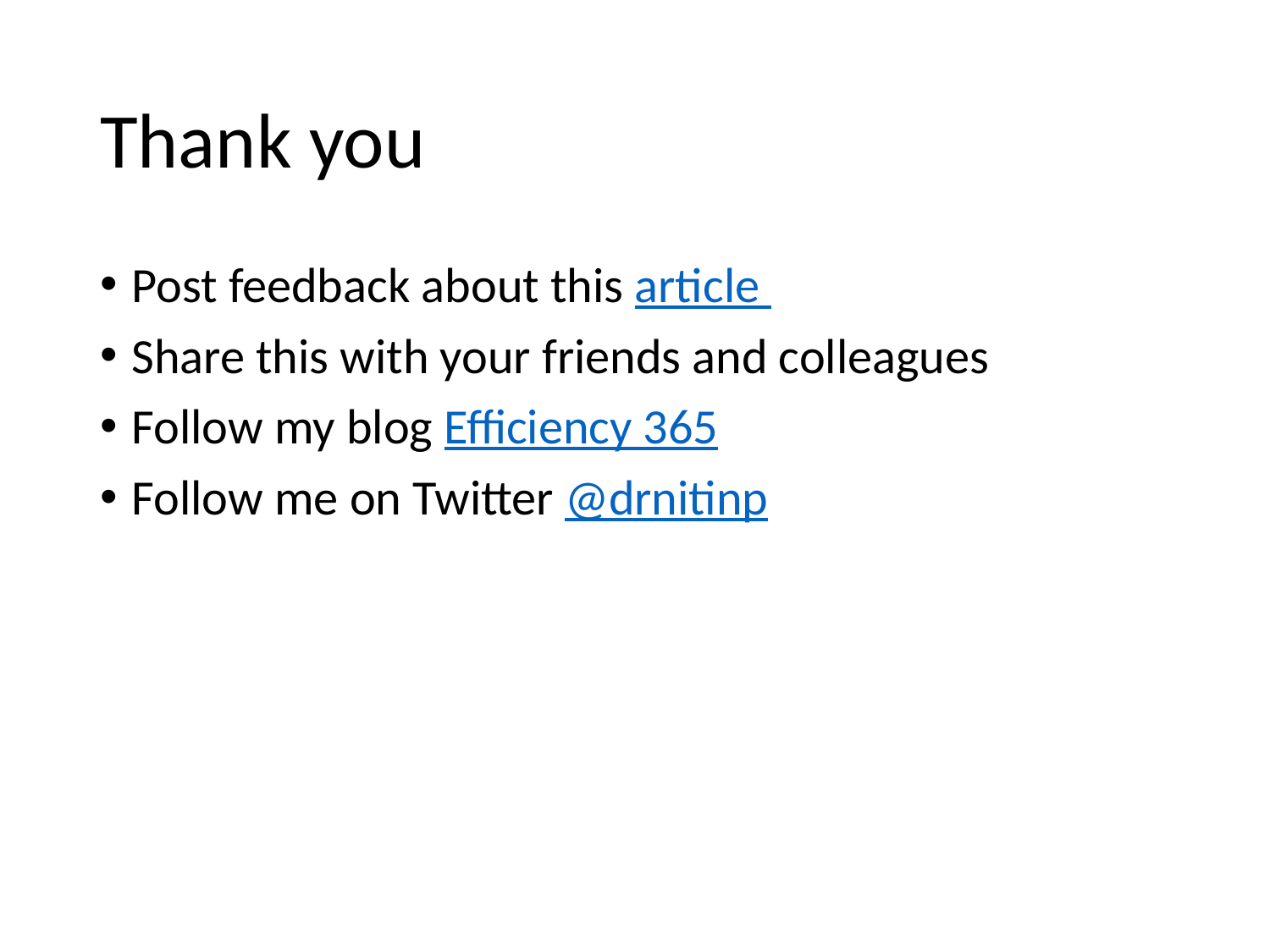

# Thank you
Post feedback about this article
Share this with your friends and colleagues
Follow my blog Efficiency 365
Follow me on Twitter @drnitinp